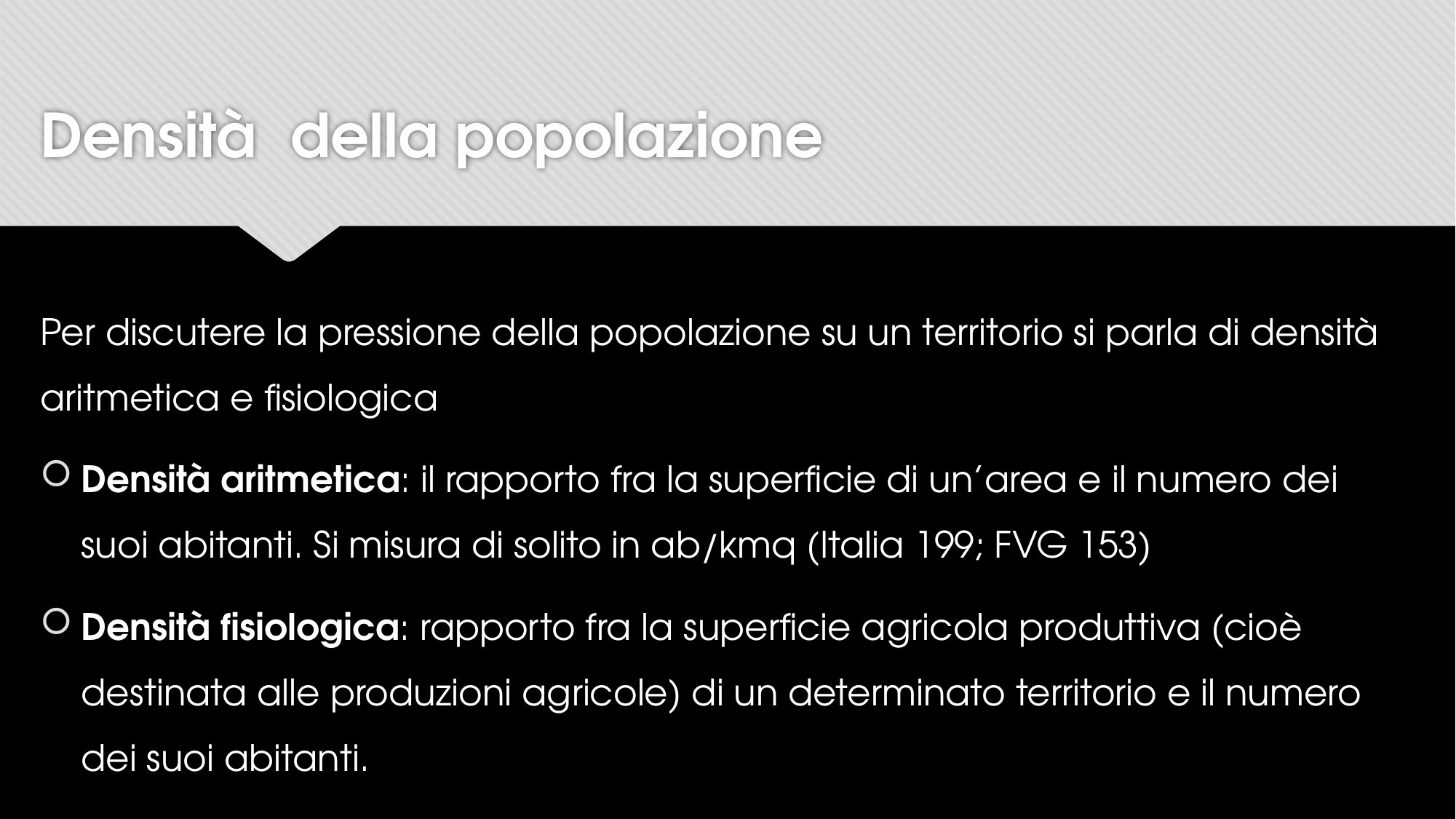

# Densità  della popolazione
Per discutere la pressione della popolazione su un territorio si parla di densità aritmetica e fisiologica
Densità aritmetica: il rapporto fra la superficie di un’area e il numero dei suoi abitanti. Si misura di solito in ab/kmq (Italia 199; FVG 153)
Densità fisiologica: rapporto fra la superficie agricola produttiva (cioè destinata alle produzioni agricole) di un determinato territorio e il numero dei suoi abitanti.